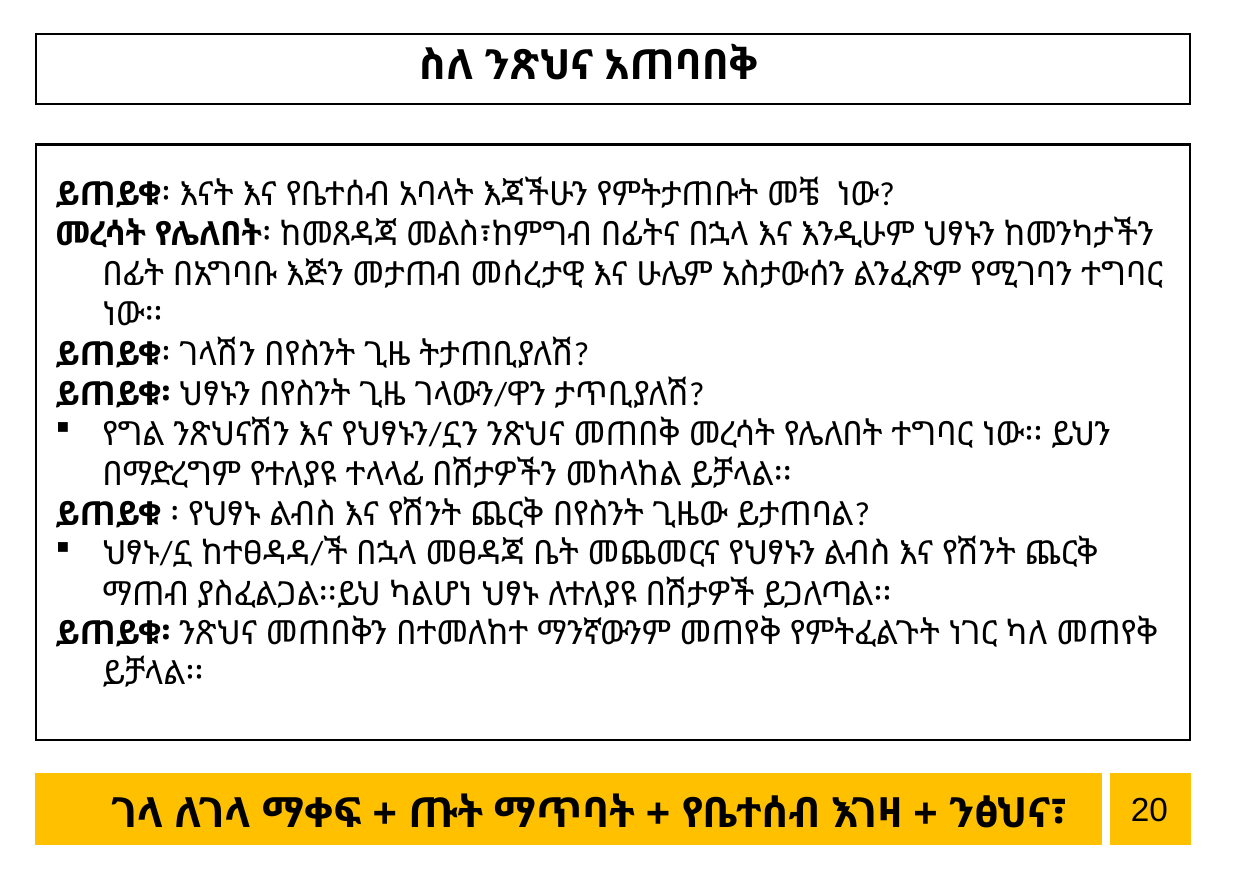

ስለ ንጽህና አጠባበቅ

ይጠይቁ፡ እናት እና የቤተሰብ አባላት እጃችሁን የምትታጠቡት መቼ  ነው?
መረሳት የሌለበት፡ ከመጸዳጃ መልስ፣ከምግብ በፊትና በኋላ እና እንዲሁም ህፃኑን ከመንካታችን በፊት በአግባቡ እጅን መታጠብ መሰረታዊ እና ሁሌም አስታውሰን ልንፈጽም የሚገባን ተግባር ነው፡፡
ይጠይቁ፡ ገላሽን በየስንት ጊዜ ትታጠቢያለሽ?
ይጠይቁ፡ ህፃኑን በየስንት ጊዜ ገላውን/ዋን ታጥቢያለሽ?
የግል ንጽህናሽን እና የህፃኑን/ኗን ንጽህና መጠበቅ መረሳት የሌለበት ተግባር ነው፡፡ ይህን በማድረግም የተለያዩ ተላላፊ በሽታዎችን መከላከል ይቻላል፡፡
ይጠይቁ ፡ የህፃኑ ልብስ እና የሽንት ጨርቅ በየስንት ጊዜው ይታጠባል?
ህፃኑ/ኗ ከተፀዳዳ/ች በኋላ መፀዳጃ ቤት መጨመርና የህፃኑን ልብስ እና የሽንት ጨርቅ ማጠብ ያስፈልጋል፡፡ይህ ካልሆነ ህፃኑ ለተለያዩ በሽታዎች ይጋለጣል፡፡
ይጠይቁ፡ ንጽህና መጠበቅን በተመለከተ ማንኛውንም መጠየቅ የምትፈልጉት ነገር ካለ መጠየቅ ይቻላል፡፡

20